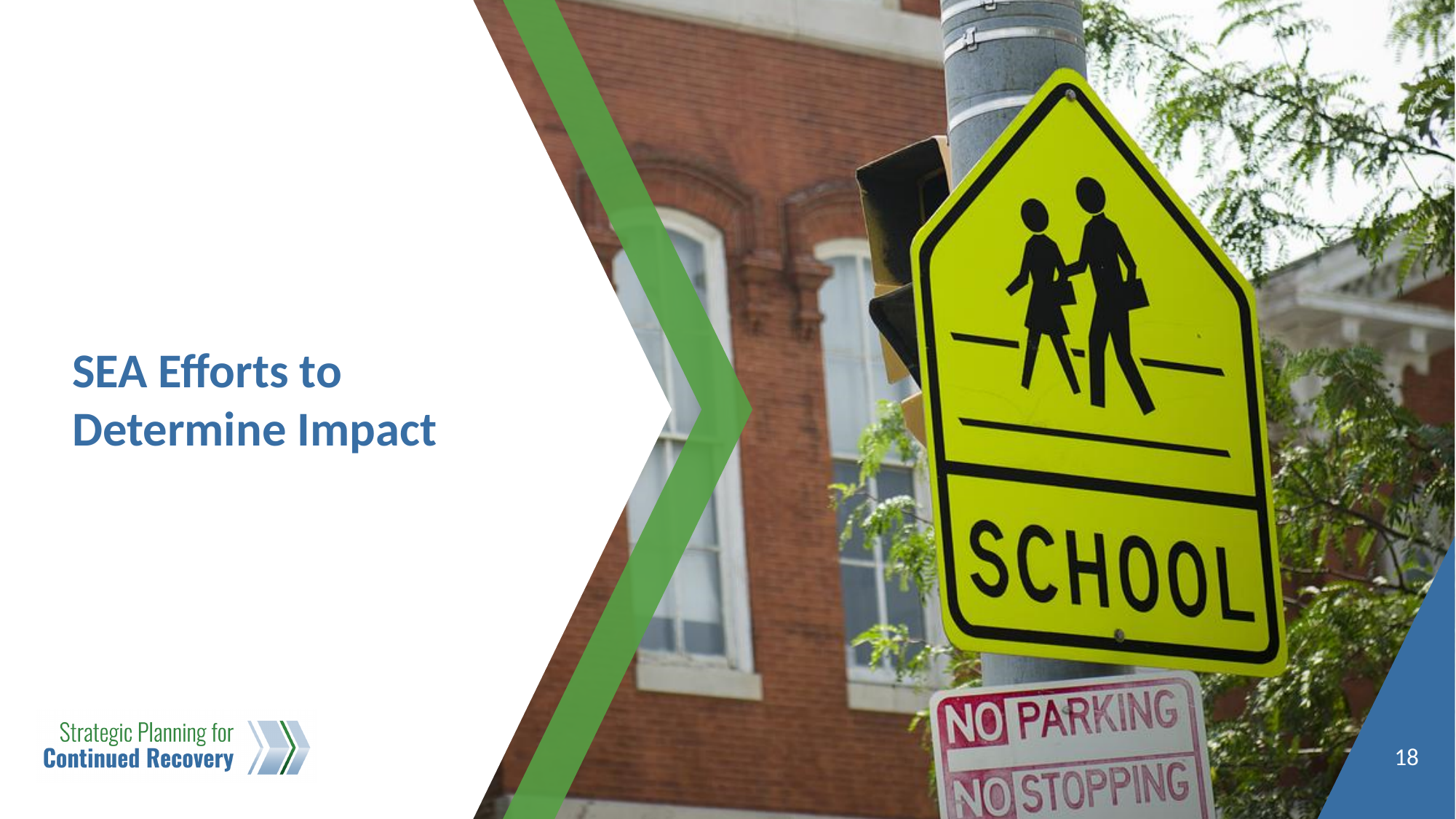

# SEA Efforts to Determine Impact
18